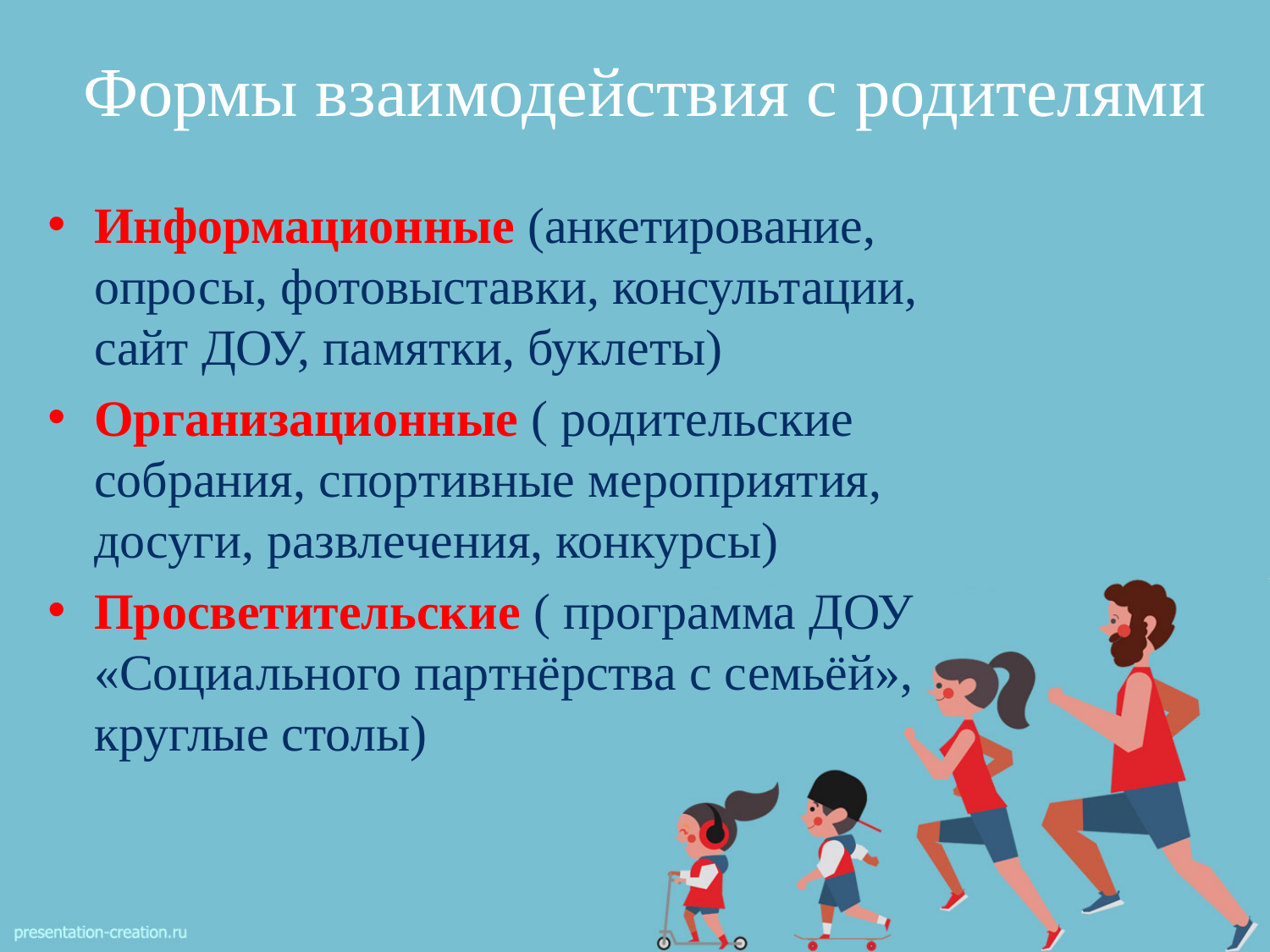

# Формы взаимодействия с родителями
Информационные (анкетирование, опросы, фотовыставки, консультации, сайт ДОУ, памятки, буклеты)
Организационные ( родительские собрания, спортивные мероприятия, досуги, развлечения, конкурсы)
Просветительские ( программа ДОУ «Социального партнёрства с семьёй», круглые столы)